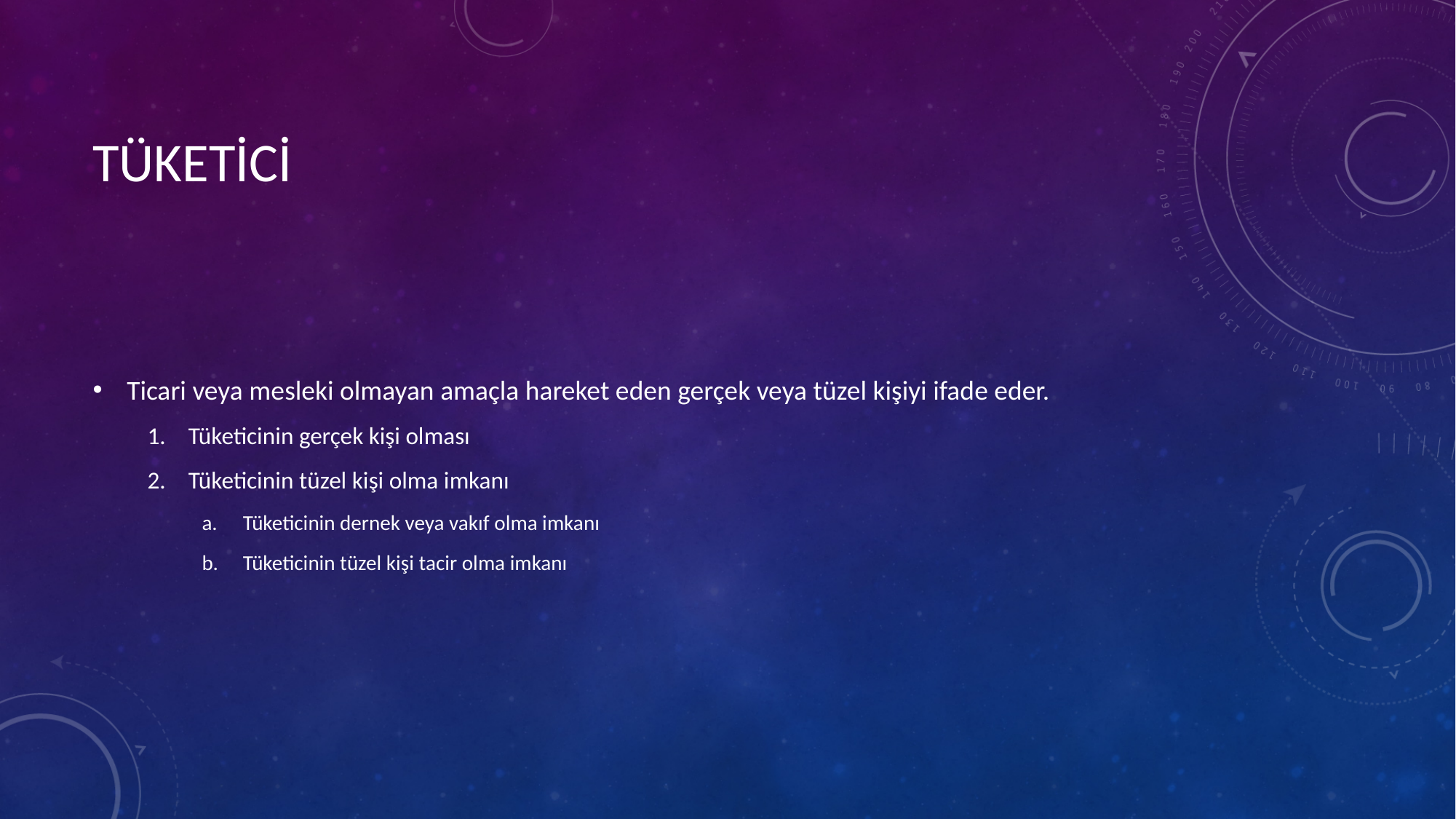

# Tüketici
Ticari veya mesleki olmayan amaçla hareket eden gerçek veya tüzel kişiyi ifade eder.
Tüketicinin gerçek kişi olması
Tüketicinin tüzel kişi olma imkanı
Tüketicinin dernek veya vakıf olma imkanı
Tüketicinin tüzel kişi tacir olma imkanı